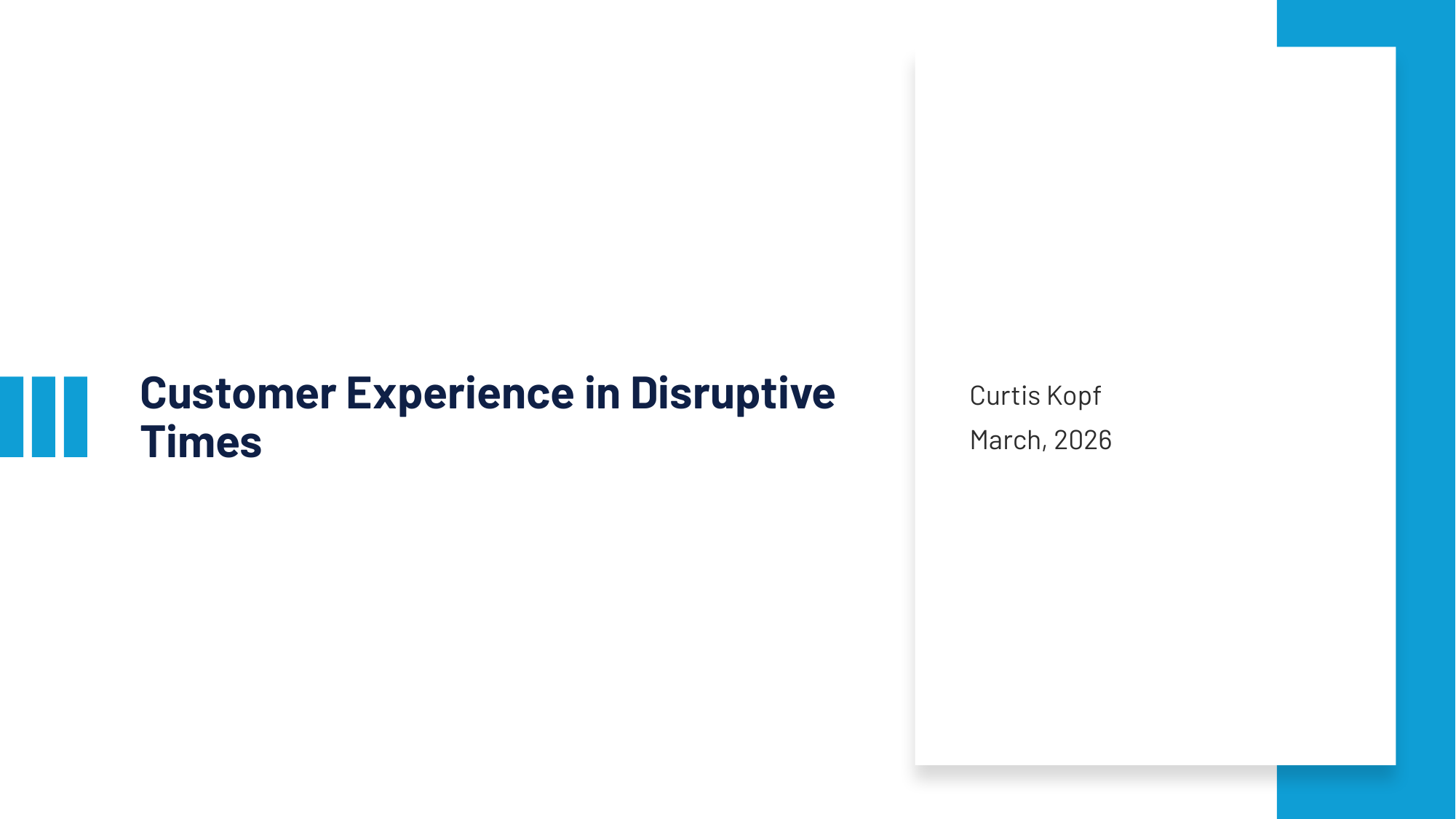

# Customer Experience in Disruptive Times
Curtis Kopf
March, 2026